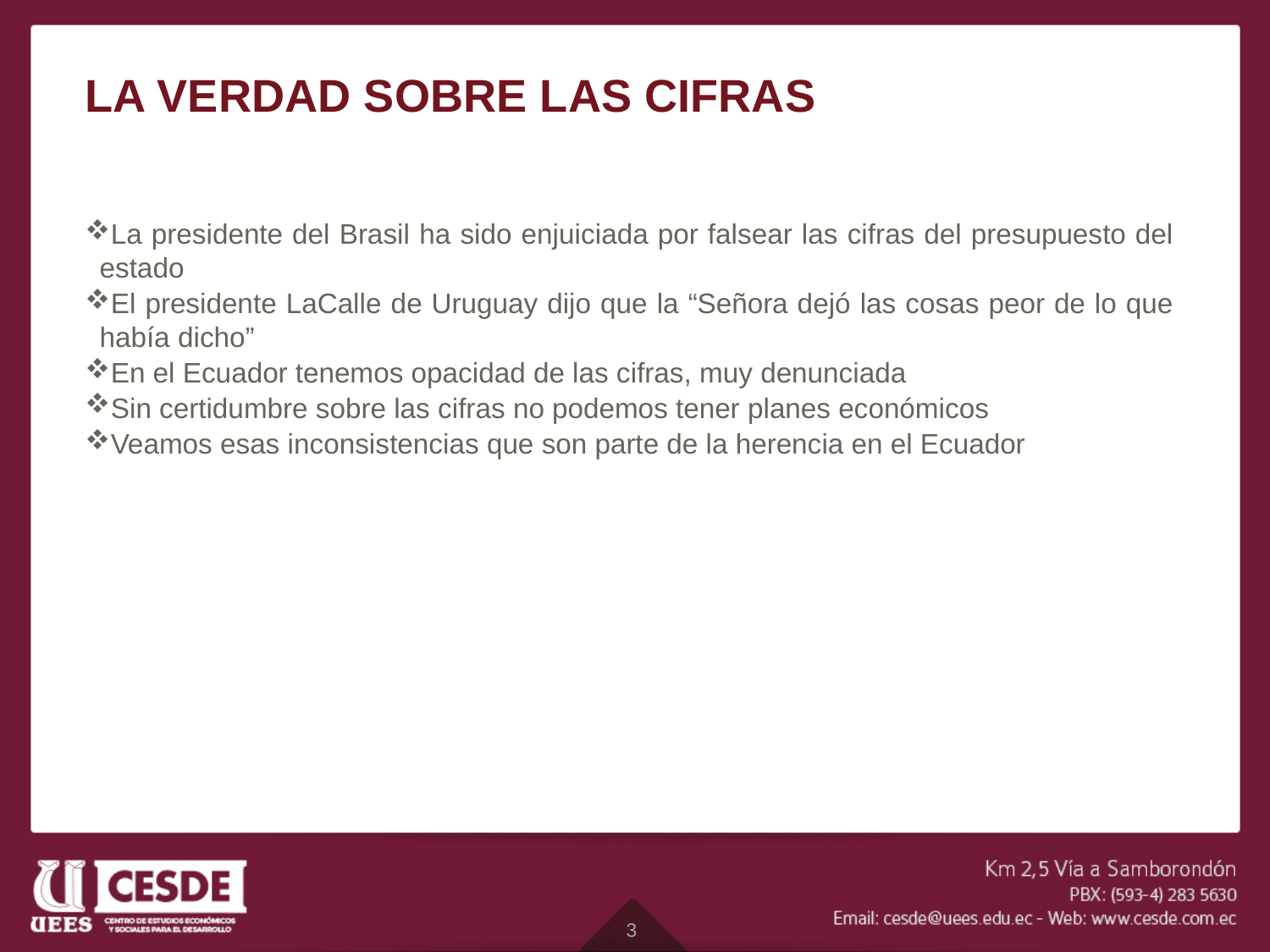

# LA VERDAD SOBRE LAS CIFRAS
La presidente del Brasil ha sido enjuiciada por falsear las cifras del presupuesto del estado
El presidente LaCalle de Uruguay dijo que la “Señora dejó las cosas peor de lo que había dicho”
En el Ecuador tenemos opacidad de las cifras, muy denunciada
Sin certidumbre sobre las cifras no podemos tener planes económicos
Veamos esas inconsistencias que son parte de la herencia en el Ecuador